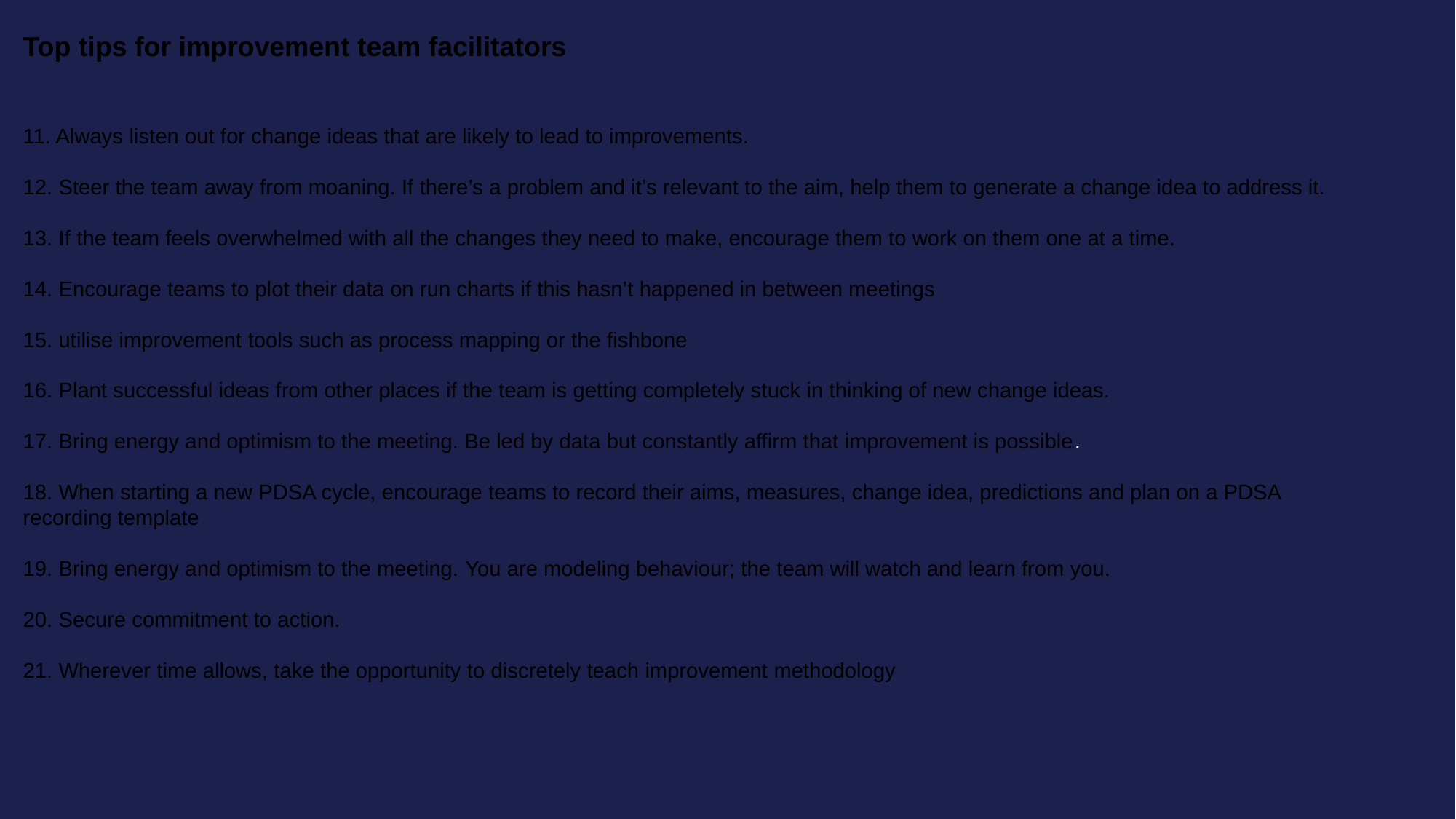

Top tips for improvement team facilitators
11. Always listen out for change ideas that are likely to lead to improvements.

12. Steer the team away from moaning. If there’s a problem and it’s relevant to the aim, help them to generate a change idea to address it.

13. If the team feels overwhelmed with all the changes they need to make, encourage them to work on them one at a time.

14. Encourage teams to plot their data on run charts if this hasn’t happened in between meetings

15. utilise improvement tools such as process mapping or the fishbone

16. Plant successful ideas from other places if the team is getting completely stuck in thinking of new change ideas.

17. Bring energy and optimism to the meeting. Be led by data but constantly affirm that improvement is possible.

18. When starting a new PDSA cycle, encourage teams to record their aims, measures, change idea, predictions and plan on a PDSA recording template

19. Bring energy and optimism to the meeting. You are modeling behaviour; the team will watch and learn from you.

20. Secure commitment to action.

21. Wherever time allows, take the opportunity to discretely teach improvement methodology